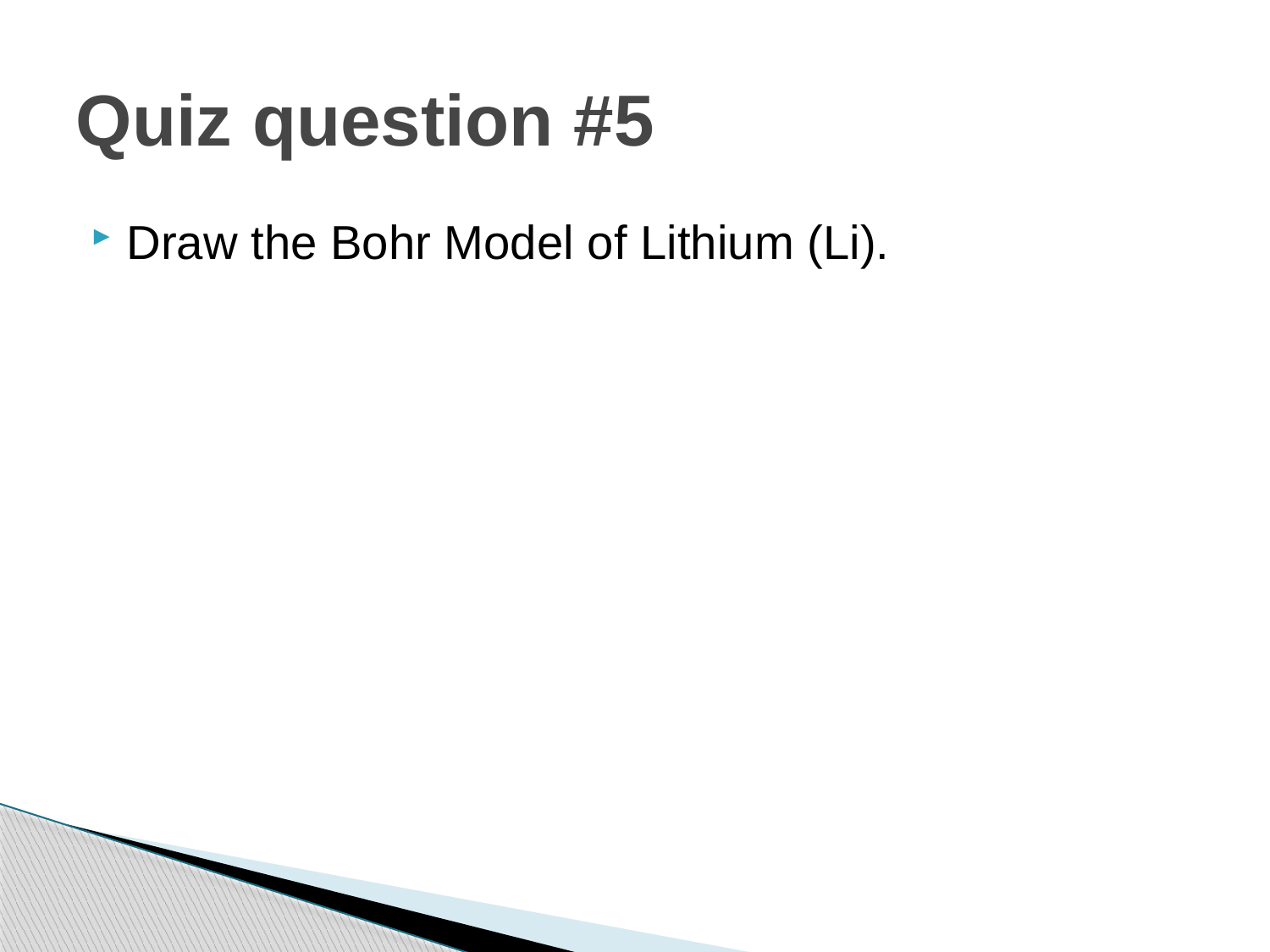

# Quiz question #5
Draw the Bohr Model of Lithium (Li).